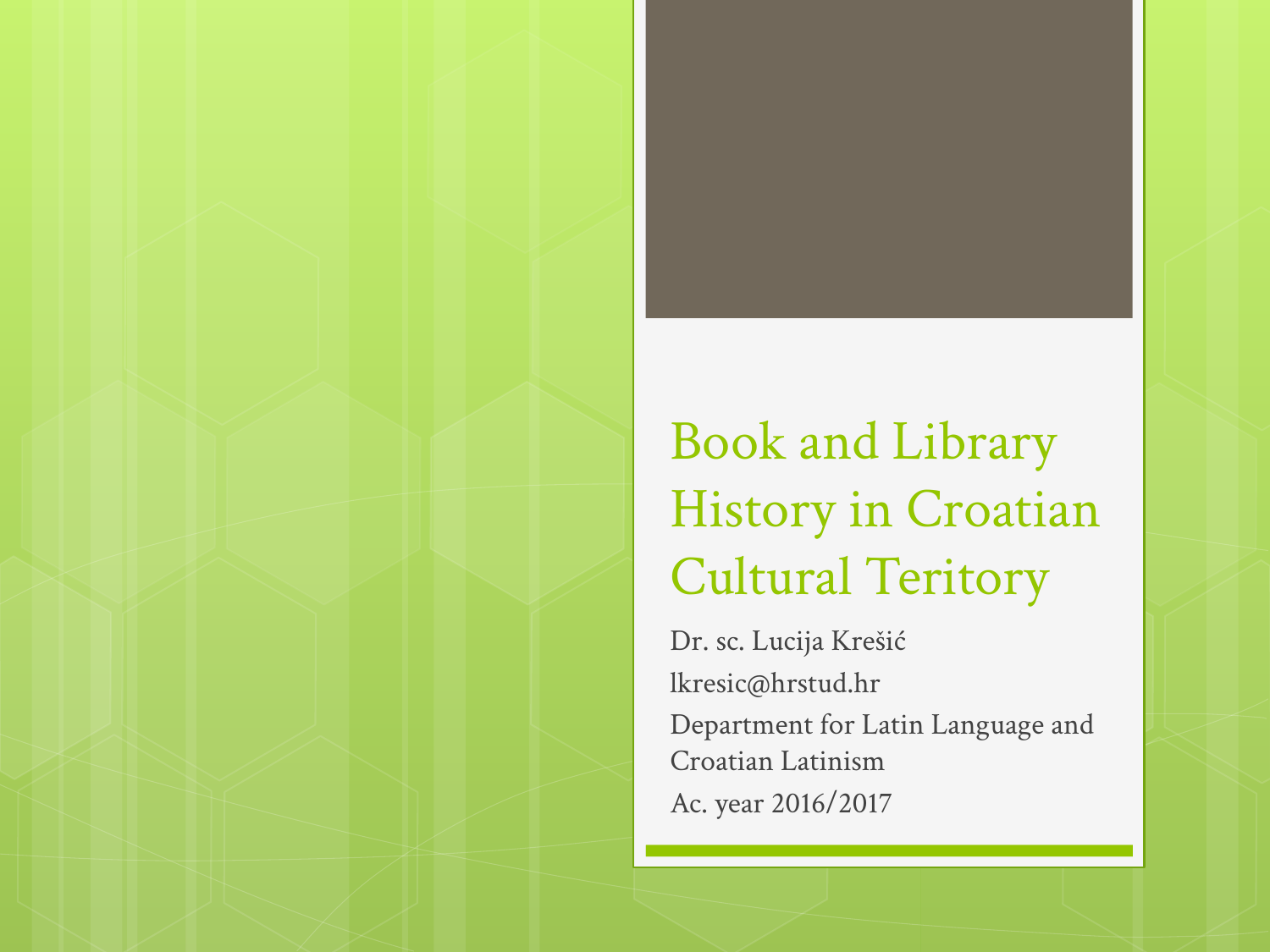

# Book and Library History in Croatian Cultural Teritory
Dr. sc. Lucija Krešić
lkresic@hrstud.hr
Department for Latin Language and Croatian Latinism
Ac. year 2016/2017